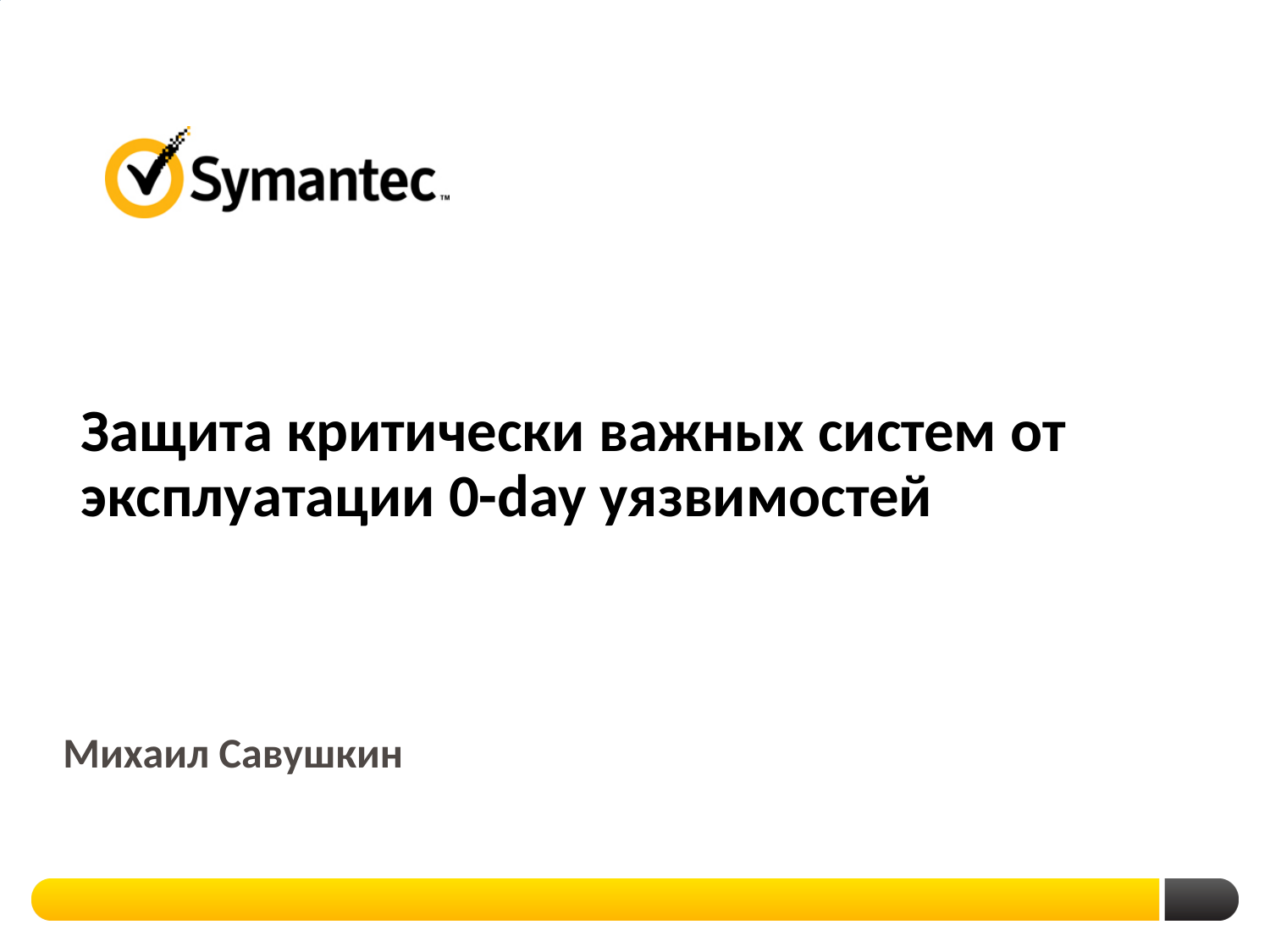

# Защита критически важных систем от эксплуатации 0-day уязвимостей
Михаил Савушкин